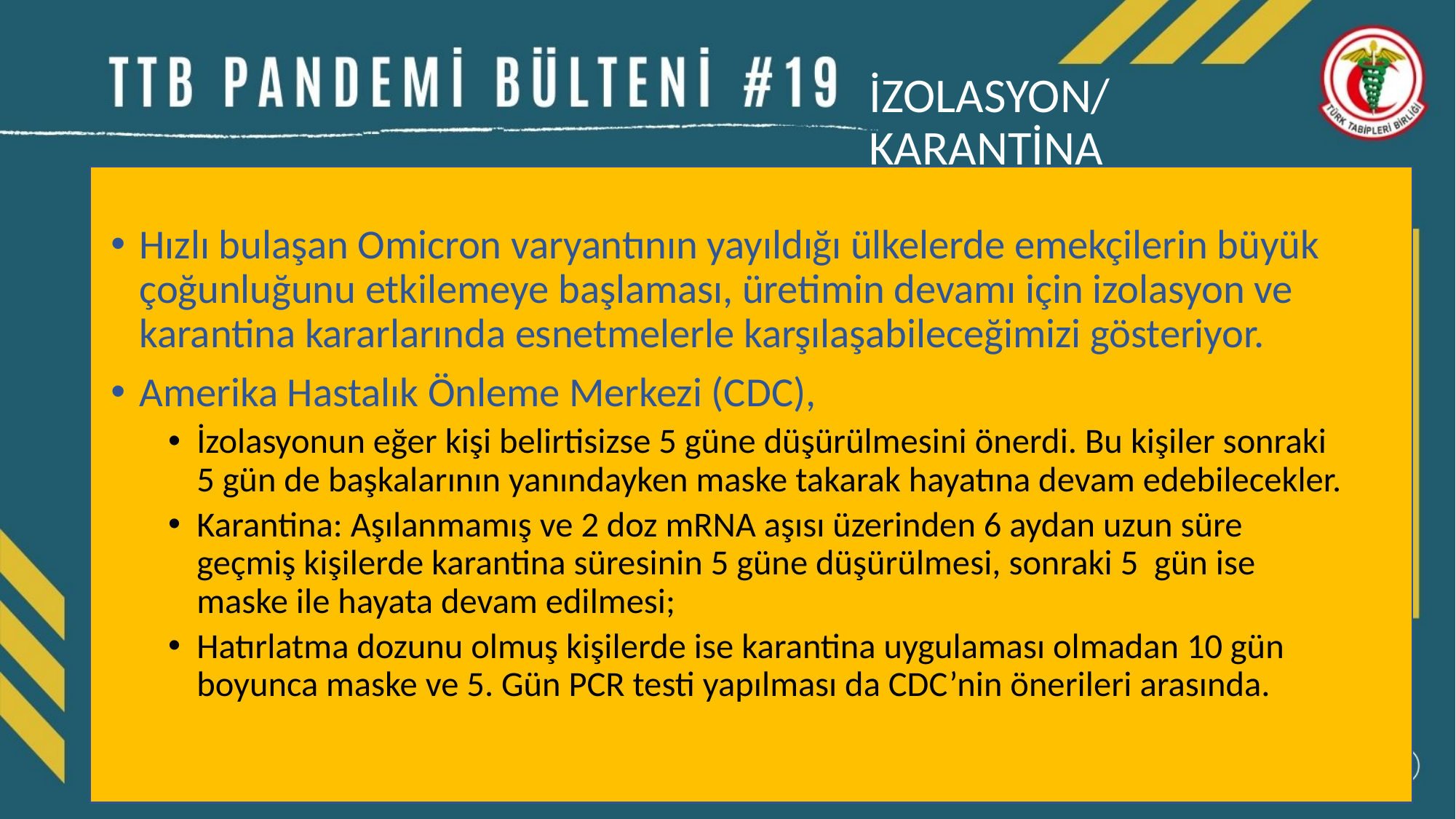

# İZOLASYON/KARANTİNA
Hızlı bulaşan Omicron varyantının yayıldığı ülkelerde emekçilerin büyük çoğunluğunu etkilemeye başlaması, üretimin devamı için izolasyon ve karantina kararlarında esnetmelerle karşılaşabileceğimizi gösteriyor.
Amerika Hastalık Önleme Merkezi (CDC),
İzolasyonun eğer kişi belirtisizse 5 güne düşürülmesini önerdi. Bu kişiler sonraki 5 gün de başkalarının yanındayken maske takarak hayatına devam edebilecekler.
Karantina: Aşılanmamış ve 2 doz mRNA aşısı üzerinden 6 aydan uzun süre geçmiş kişilerde karantina süresinin 5 güne düşürülmesi, sonraki 5  gün ise maske ile hayata devam edilmesi;
Hatırlatma dozunu olmuş kişilerde ise karantina uygulaması olmadan 10 gün boyunca maske ve 5. Gün PCR testi yapılması da CDC’nin önerileri arasında.